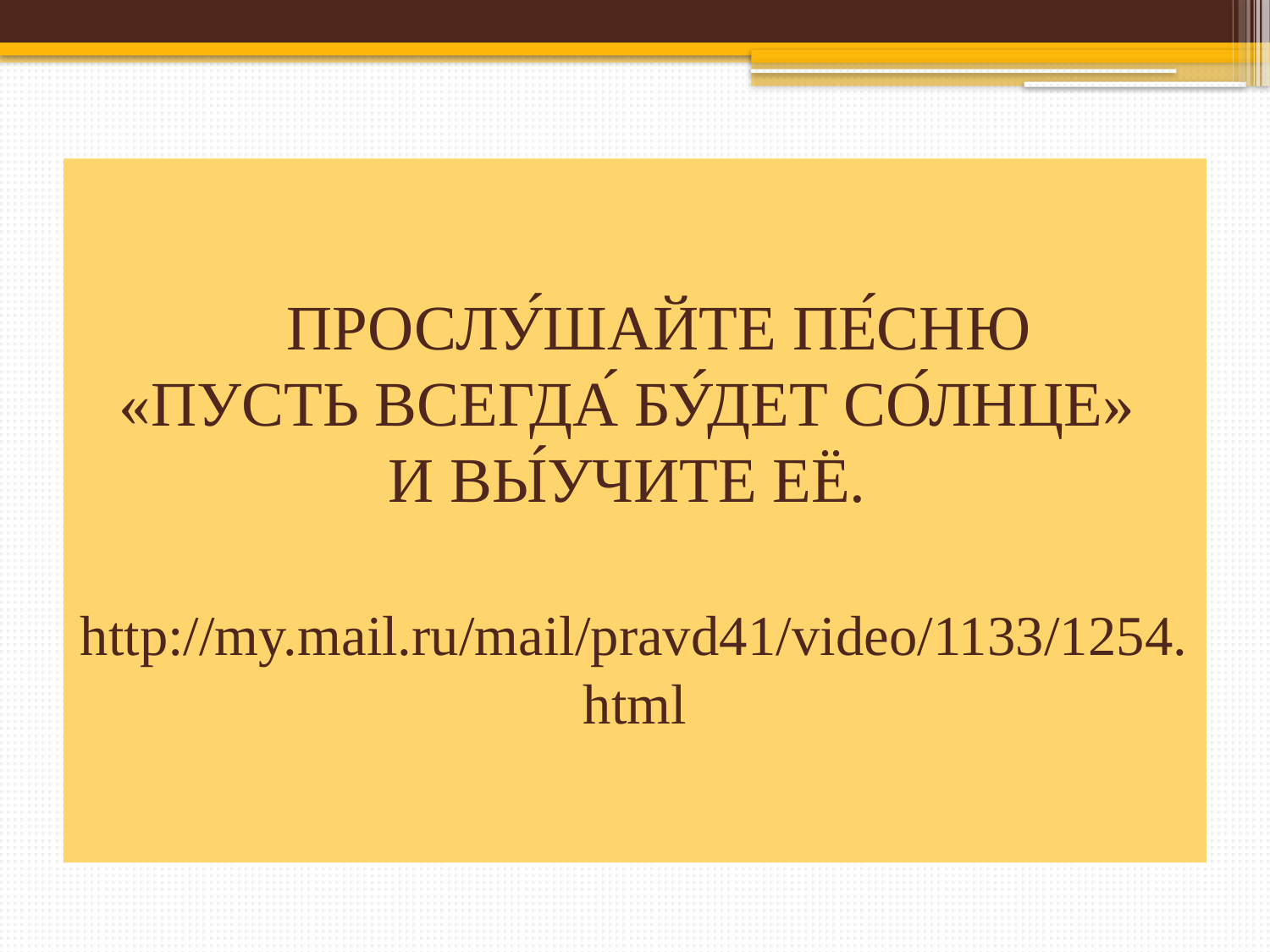

# ПРОСЛУ́ШАЙТЕ ПЕ́СНЮ «ПУСТЬ ВСЕГДА́ БУ́ДЕТ СО́ЛНЦЕ» И ВЫ́УЧИТЕ ЕЁ. http://my.mail.ru/mail/pravd41/video/1133/1254.html